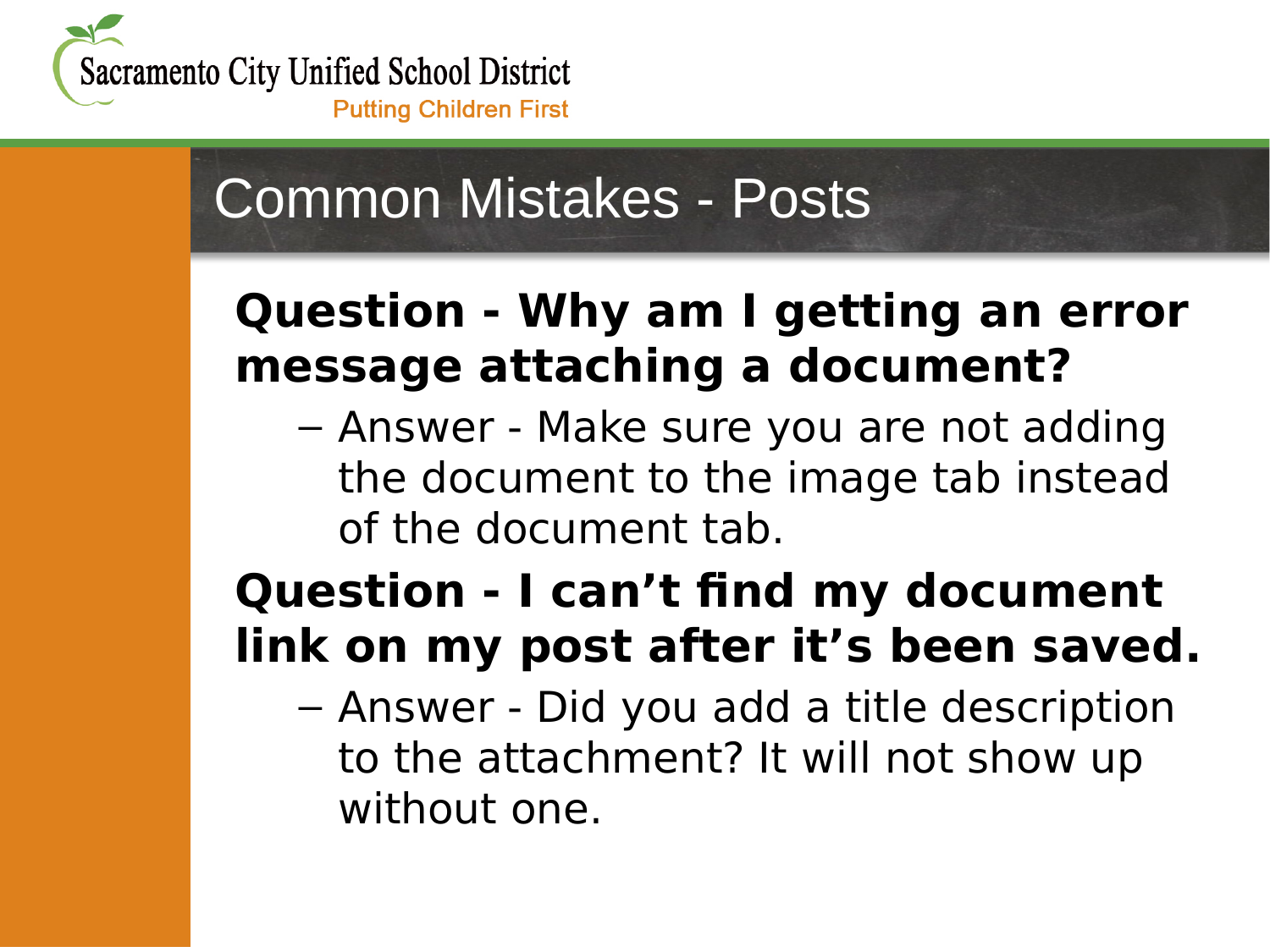

# Common Mistakes - Posts
Question - Why am I getting an error message attaching a document?
Answer - Make sure you are not adding the document to the image tab instead of the document tab.
Question - I can’t find my document link on my post after it’s been saved.
Answer - Did you add a title description to the attachment? It will not show up without one.